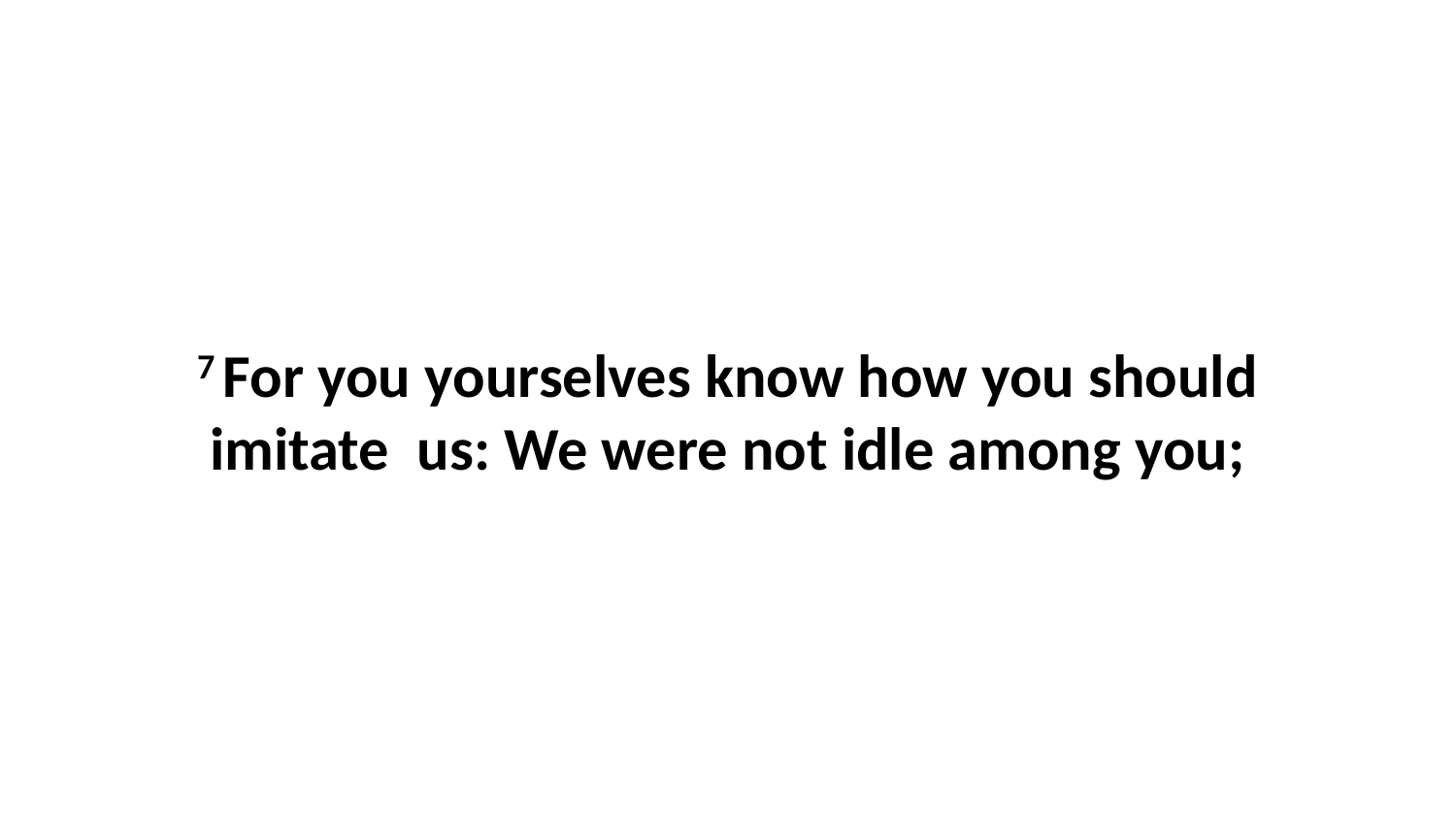

7 For you yourselves know how you should imitate  us: We were not idle among you;